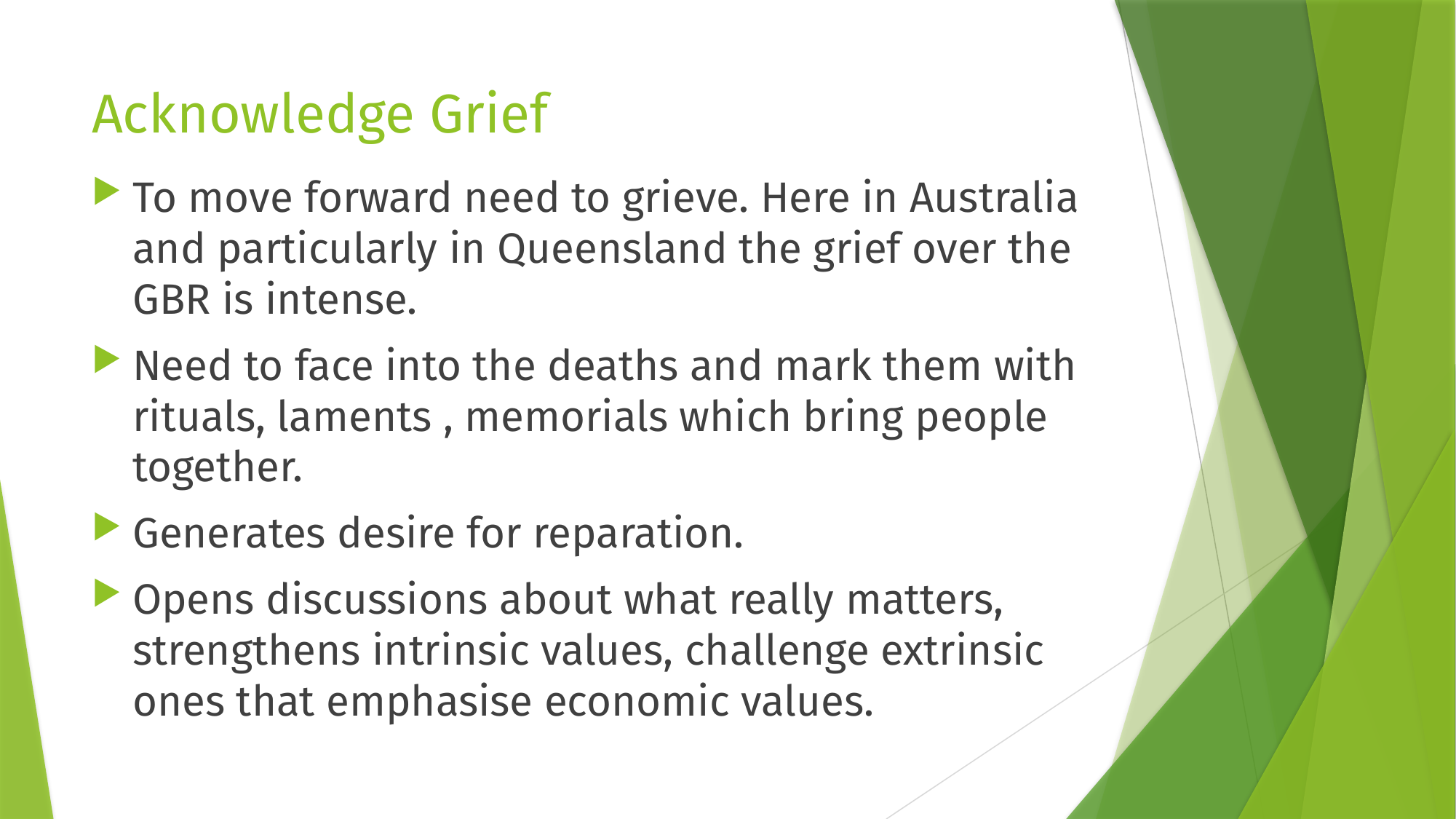

# Acknowledge Grief
To move forward need to grieve. Here in Australia and particularly in Queensland the grief over the GBR is intense.
Need to face into the deaths and mark them with rituals, laments , memorials which bring people together.
Generates desire for reparation.
Opens discussions about what really matters, strengthens intrinsic values, challenge extrinsic ones that emphasise economic values.